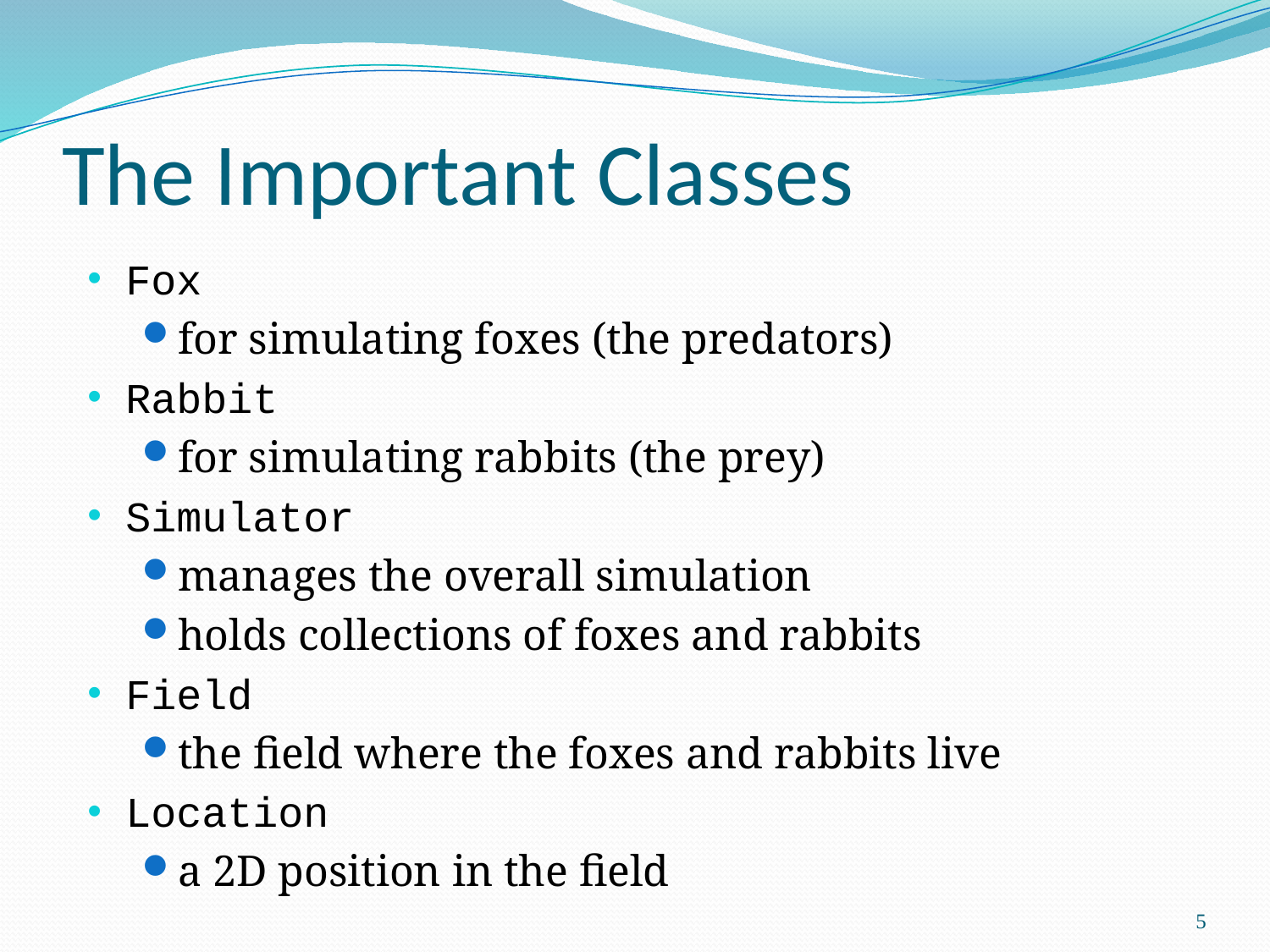

# The Important Classes
Fox
for simulating foxes (the predators)
Rabbit
for simulating rabbits (the prey)
Simulator
manages the overall simulation
holds collections of foxes and rabbits
Field
the field where the foxes and rabbits live
Location
a 2D position in the field

5